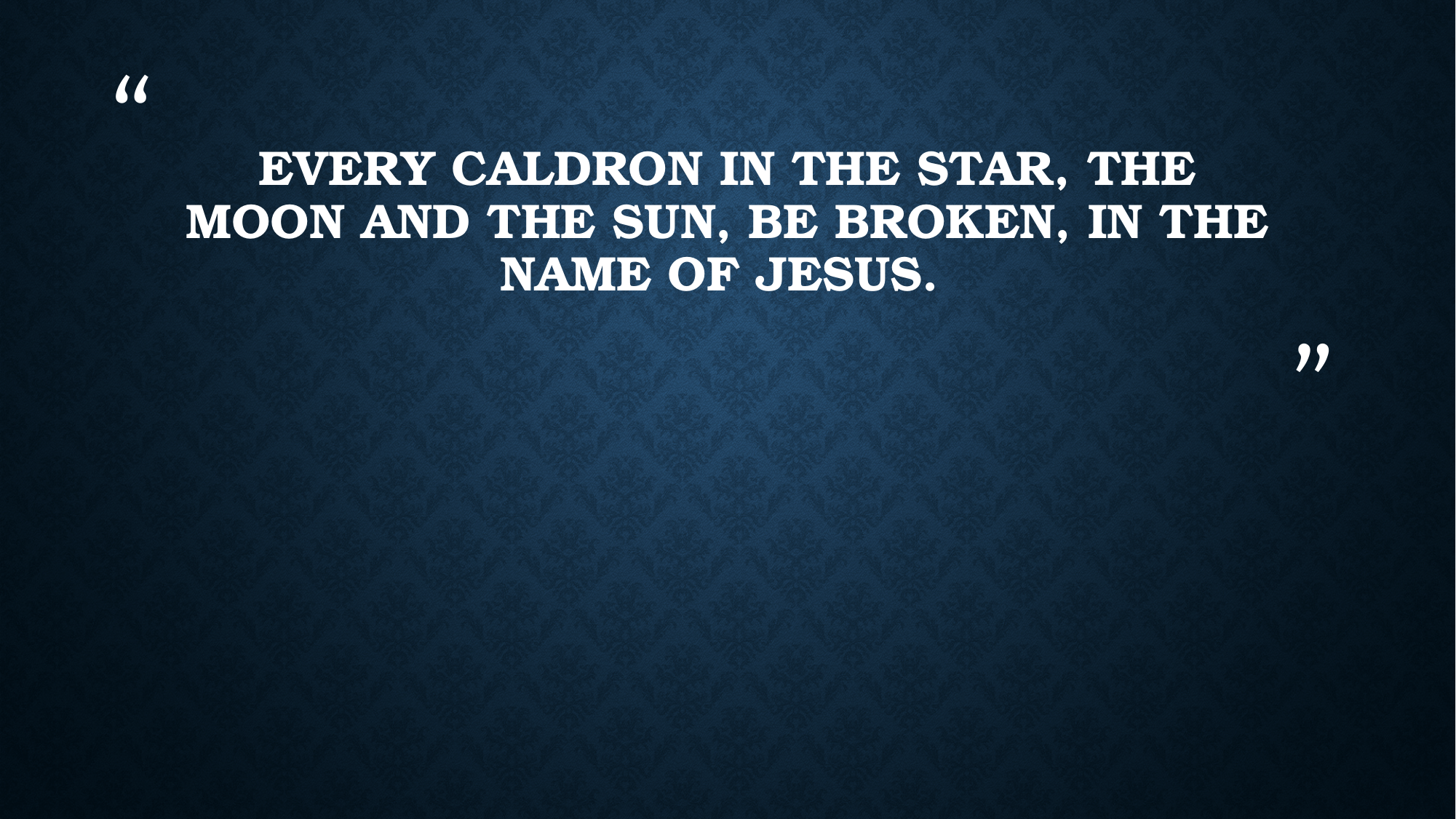

# Every caldron in the star, the moon and the sun, be broken, in the name of Jesus.